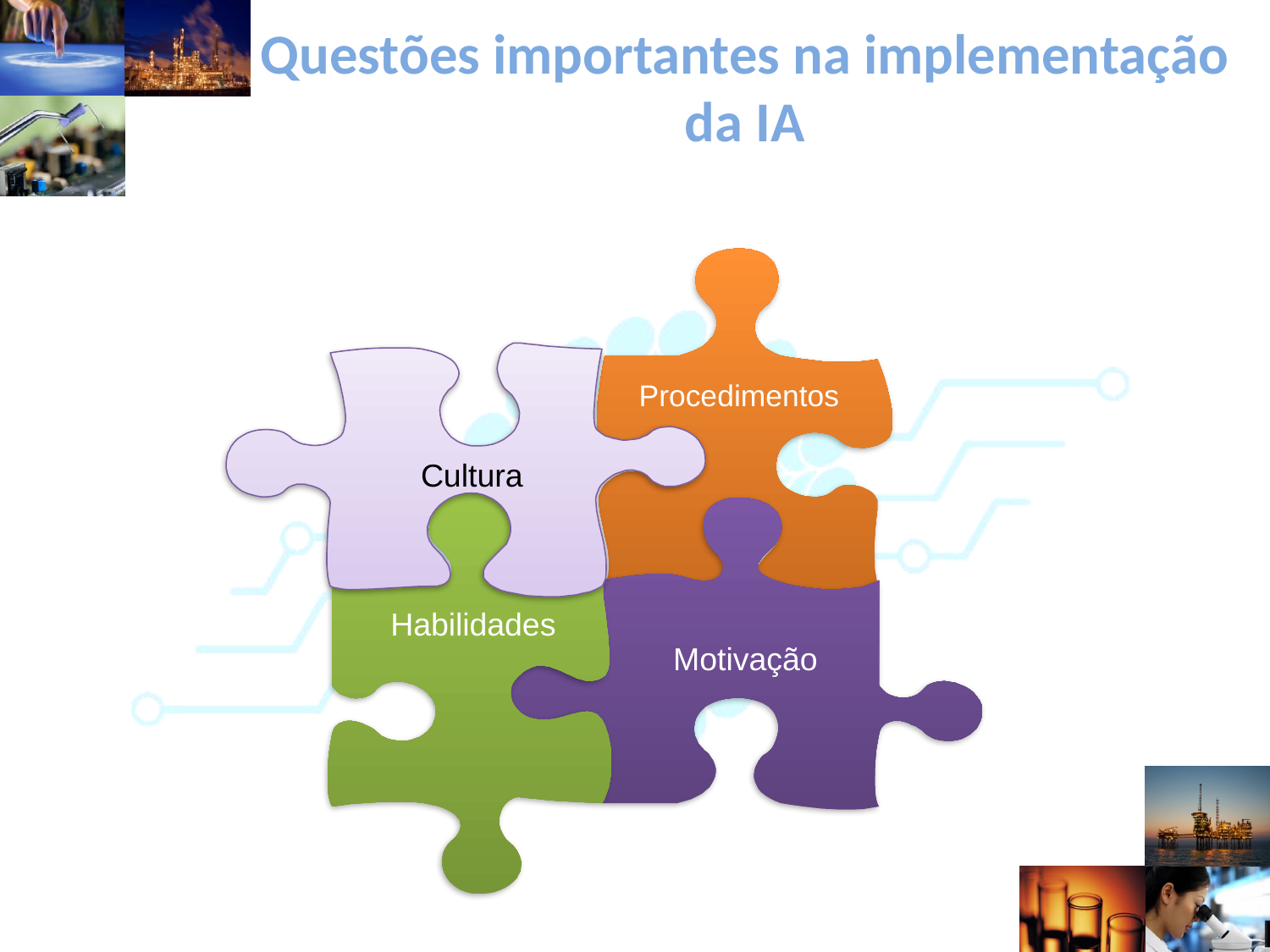

# Questões importantes na implementação da IA
Procedimentos

Cultura
Habilidades

Motivação